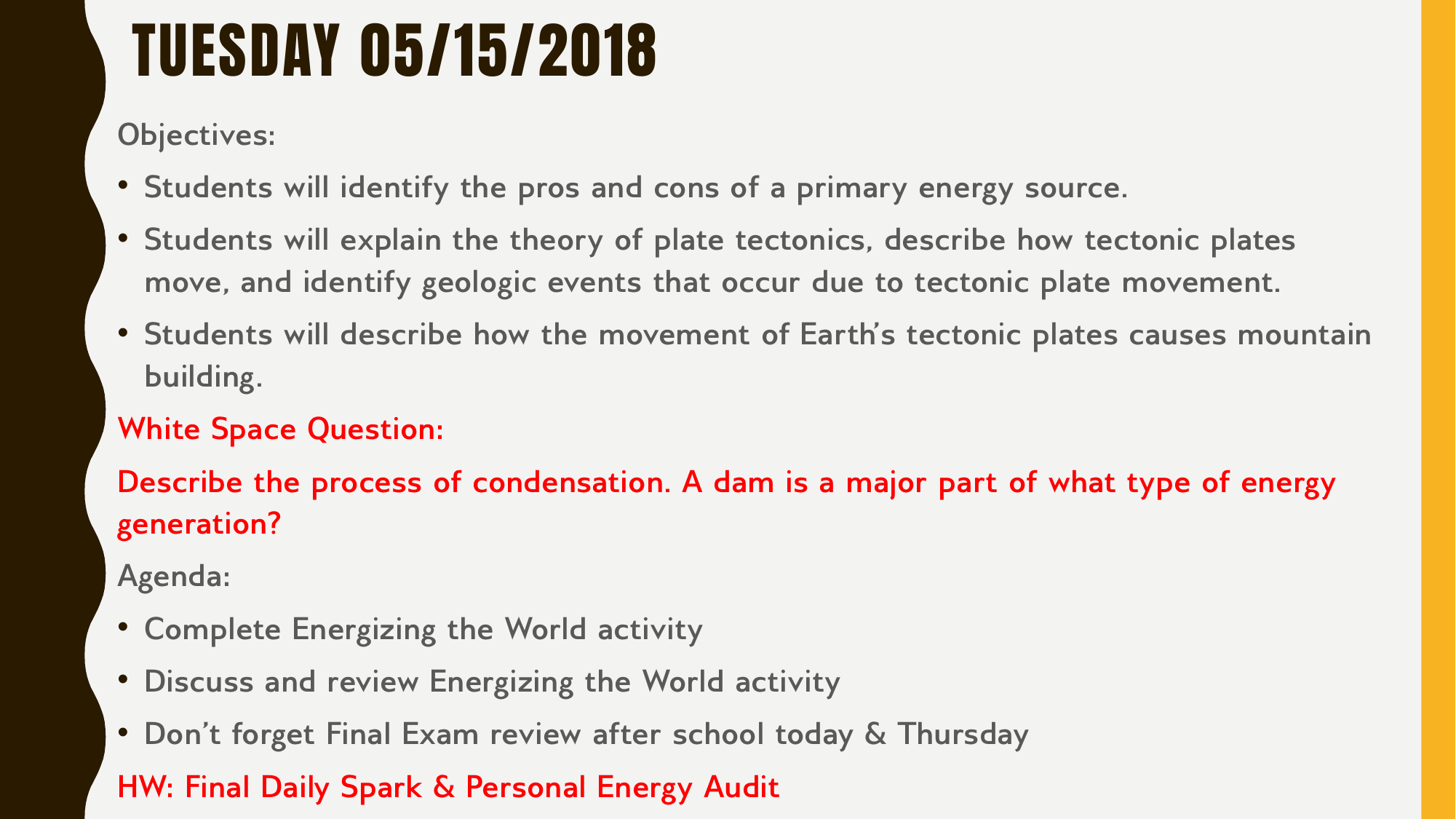

# Tuesday 05/15/2018
Objectives:
Students will identify the pros and cons of a primary energy source.
Students will explain the theory of plate tectonics, describe how tectonic plates move, and identify geologic events that occur due to tectonic plate movement.
Students will describe how the movement of Earth’s tectonic plates causes mountain building.
White Space Question:
Describe the process of condensation. A dam is a major part of what type of energy generation?
Agenda:
Complete Energizing the World activity
Discuss and review Energizing the World activity
Don’t forget Final Exam review after school today & Thursday
HW: Final Daily Spark & Personal Energy Audit